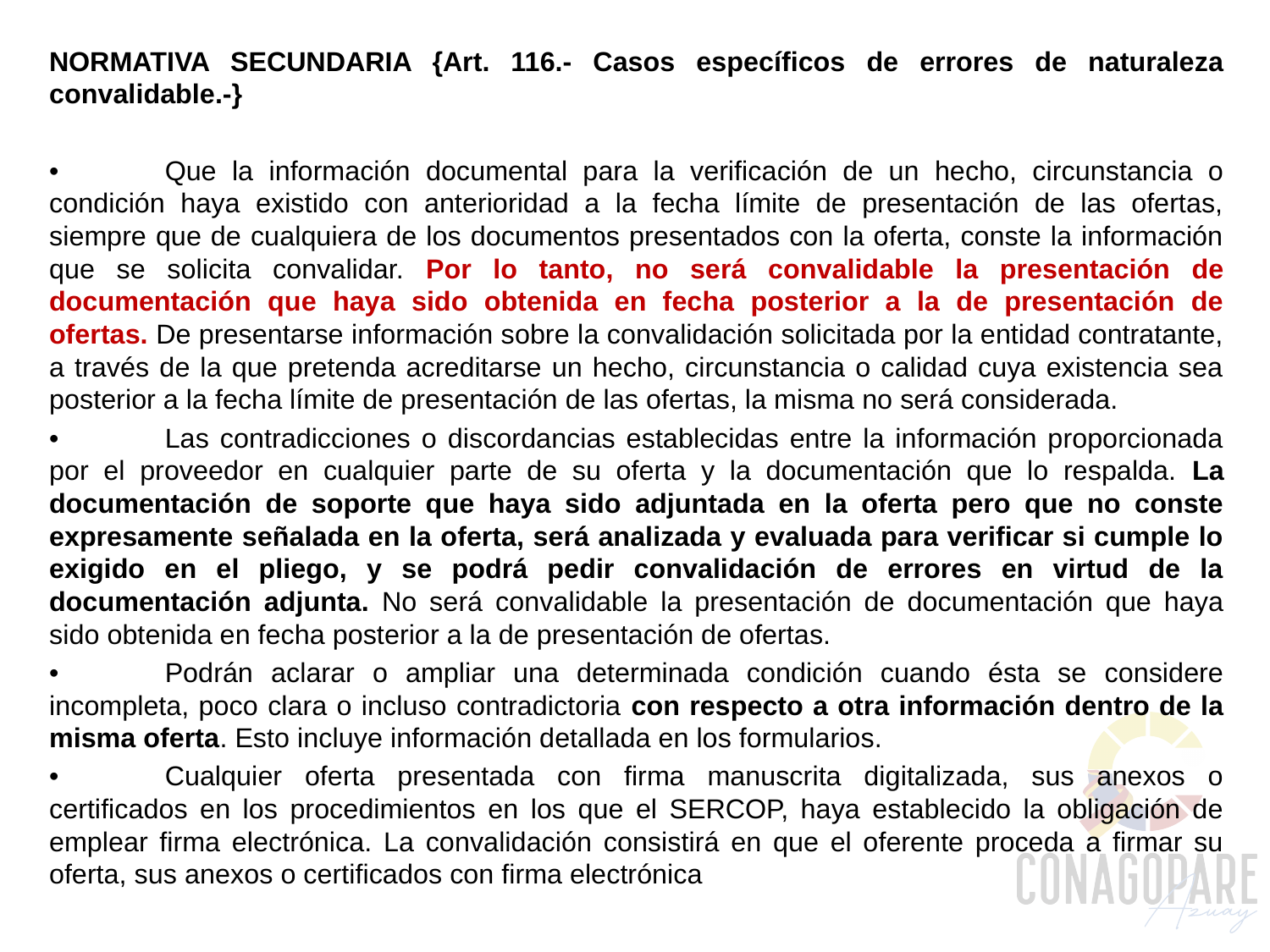

NORMATIVA SECUNDARIA {Art. 116.- Casos específicos de errores de naturaleza convalidable.-}

•	Que la información documental para la verificación de un hecho, circunstancia o condición haya existido con anterioridad a la fecha límite de presentación de las ofertas, siempre que de cualquiera de los documentos presentados con la oferta, conste la información que se solicita convalidar. Por lo tanto, no será convalidable la presentación de documentación que haya sido obtenida en fecha posterior a la de presentación de ofertas. De presentarse información sobre la convalidación solicitada por la entidad contratante, a través de la que pretenda acreditarse un hecho, circunstancia o calidad cuya existencia sea posterior a la fecha límite de presentación de las ofertas, la misma no será considerada.
•	Las contradicciones o discordancias establecidas entre la información proporcionada por el proveedor en cualquier parte de su oferta y la documentación que lo respalda. La documentación de soporte que haya sido adjuntada en la oferta pero que no conste expresamente señalada en la oferta, será analizada y evaluada para verificar si cumple lo exigido en el pliego, y se podrá pedir convalidación de errores en virtud de la documentación adjunta. No será convalidable la presentación de documentación que haya sido obtenida en fecha posterior a la de presentación de ofertas.
•	Podrán aclarar o ampliar una determinada condición cuando ésta se considere incompleta, poco clara o incluso contradictoria con respecto a otra información dentro de la misma oferta. Esto incluye información detallada en los formularios.
•	Cualquier oferta presentada con firma manuscrita digitalizada, sus anexos o certificados en los procedimientos en los que el SERCOP, haya establecido la obligación de emplear firma electrónica. La convalidación consistirá en que el oferente proceda a firmar su oferta, sus anexos o certificados con firma electrónica